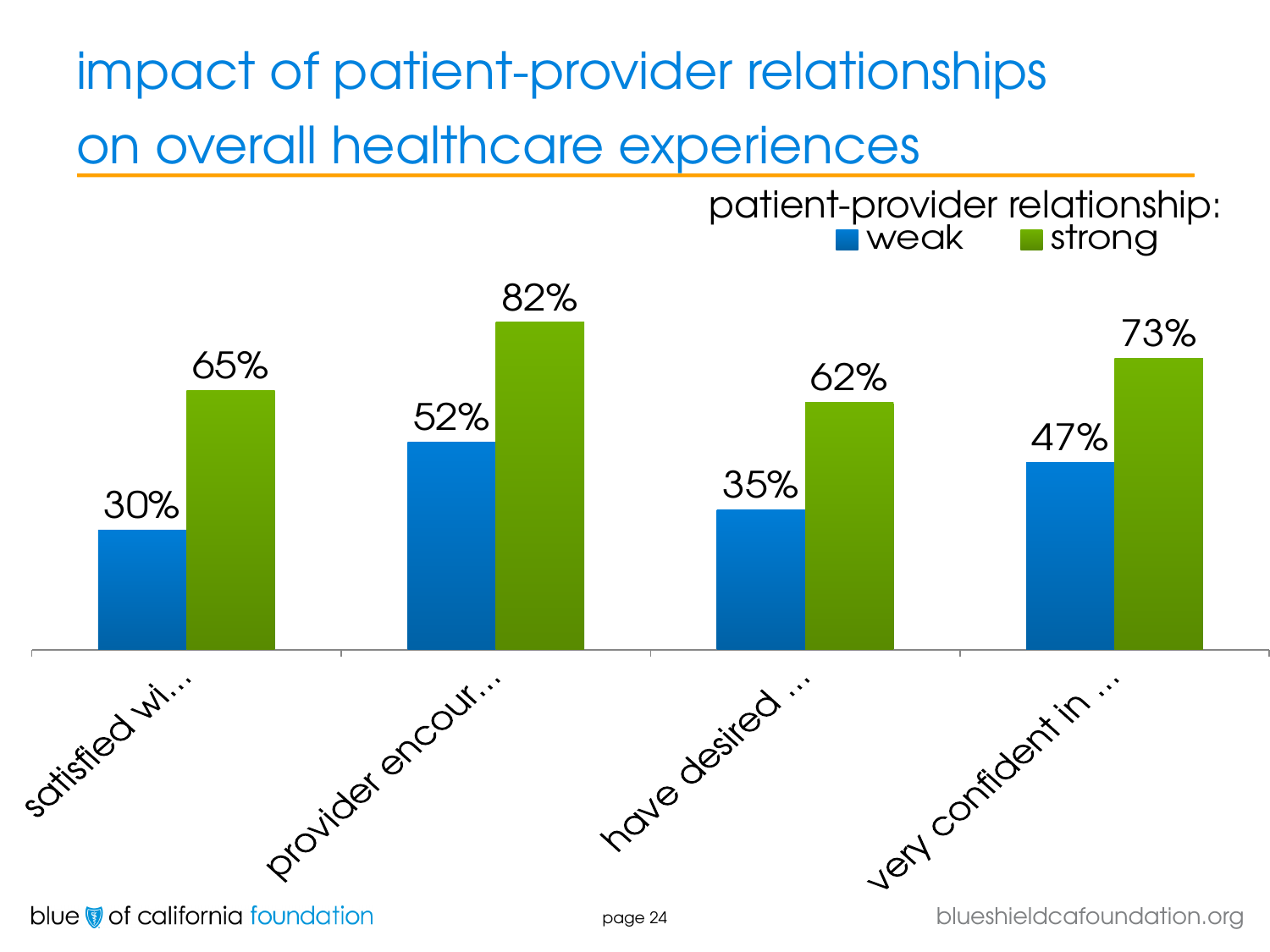

# impact of patient-provider relationships on overall healthcare experiences

### Chart

| Category | weak | strong |
|---|---|---|
| satisfied with care | 0.3 | 0.65 |
| provider encourages active role | 0.52 | 0.82 |
| have desired amount of say | 0.35 | 0.62 |
| very confident in decision-making ability | 0.47 | 0.73 |
    patient-provider relationship:
page 24